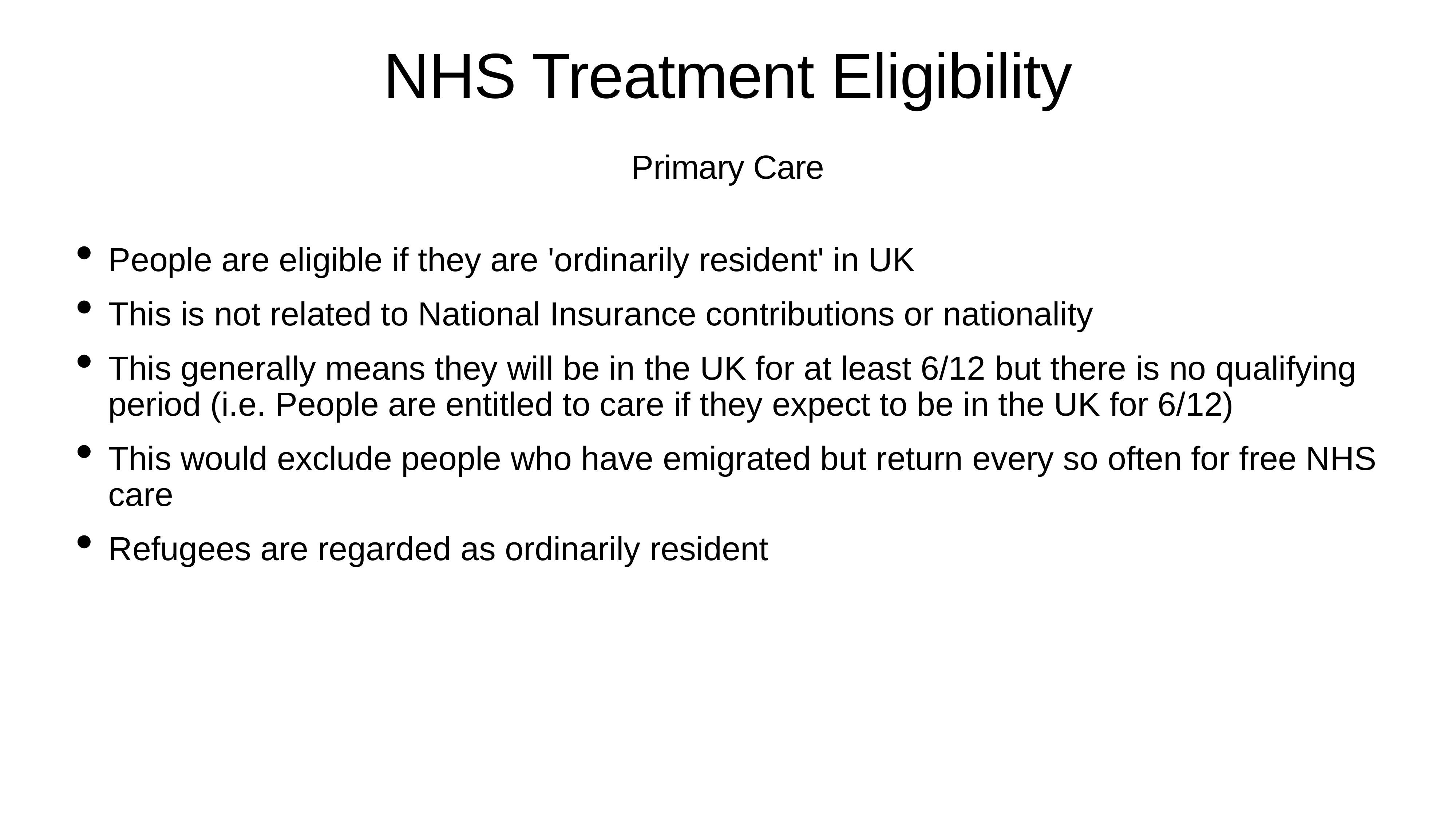

# NHS Treatment Eligibility
Primary Care
People are eligible if they are 'ordinarily resident' in UK
This is not related to National Insurance contributions or nationality
This generally means they will be in the UK for at least 6/12 but there is no qualifying period (i.e. People are entitled to care if they expect to be in the UK for 6/12)
This would exclude people who have emigrated but return every so often for free NHS care
Refugees are regarded as ordinarily resident